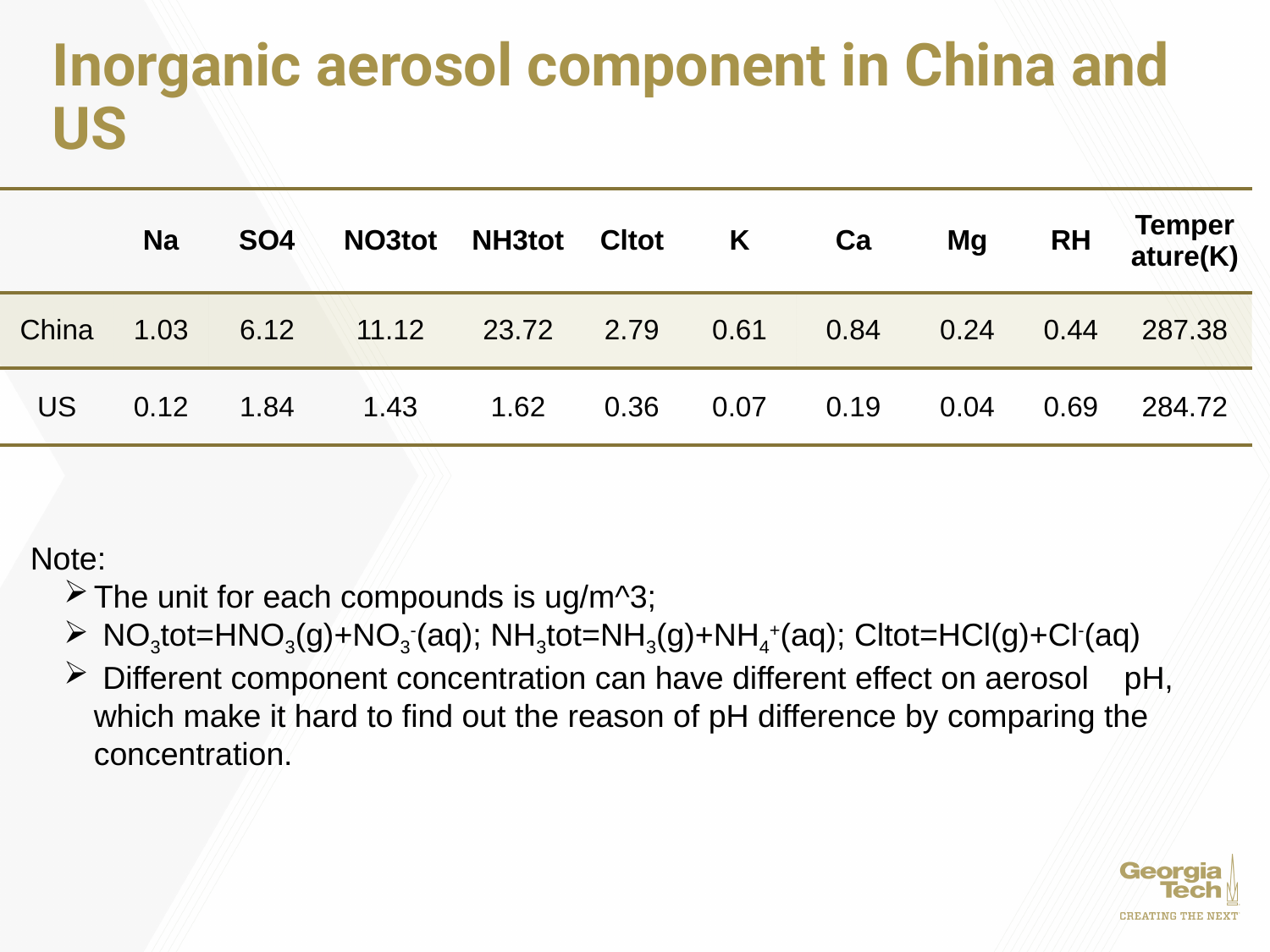

# Inorganic aerosol component in China and US
|  | Na | SO4 | NO3tot | NH3tot | Cltot | K | Ca | Mg | RH | Temperature(K) |
| --- | --- | --- | --- | --- | --- | --- | --- | --- | --- | --- |
| China | 1.03 | 6.12 | 11.12 | 23.72 | 2.79 | 0.61 | 0.84 | 0.24 | 0.44 | 287.38 |
| US | 0.12 | 1.84 | 1.43 | 1.62 | 0.36 | 0.07 | 0.19 | 0.04 | 0.69 | 284.72 |
Note:
The unit for each compounds is ug/m^3;
 NO3tot=HNO3(g)+NO3-(aq); NH3tot=NH3(g)+NH4+(aq); Cltot=HCl(g)+Cl-(aq)
 Different component concentration can have different effect on aerosol    pH, which make it hard to find out the reason of pH difference by comparing the concentration.